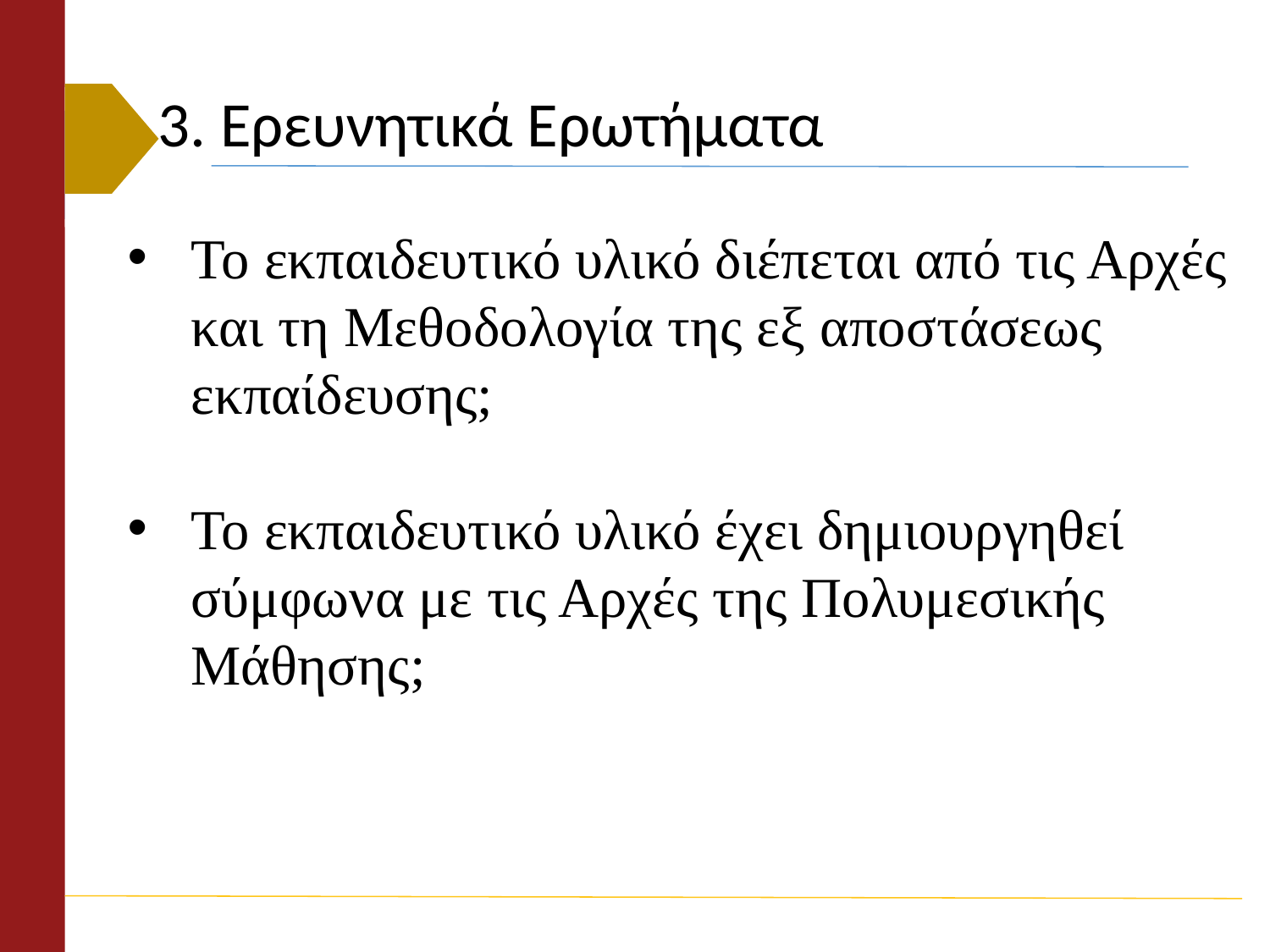

# 3. Ερευνητικά Ερωτήματα
Το εκπαιδευτικό υλικό διέπεται από τις Αρχές και τη Μεθοδολογία της εξ αποστάσεως εκπαίδευσης;

Το εκπαιδευτικό υλικό έχει δημιουργηθεί σύμφωνα με τις Αρχές της Πολυμεσικής Μάθησης;